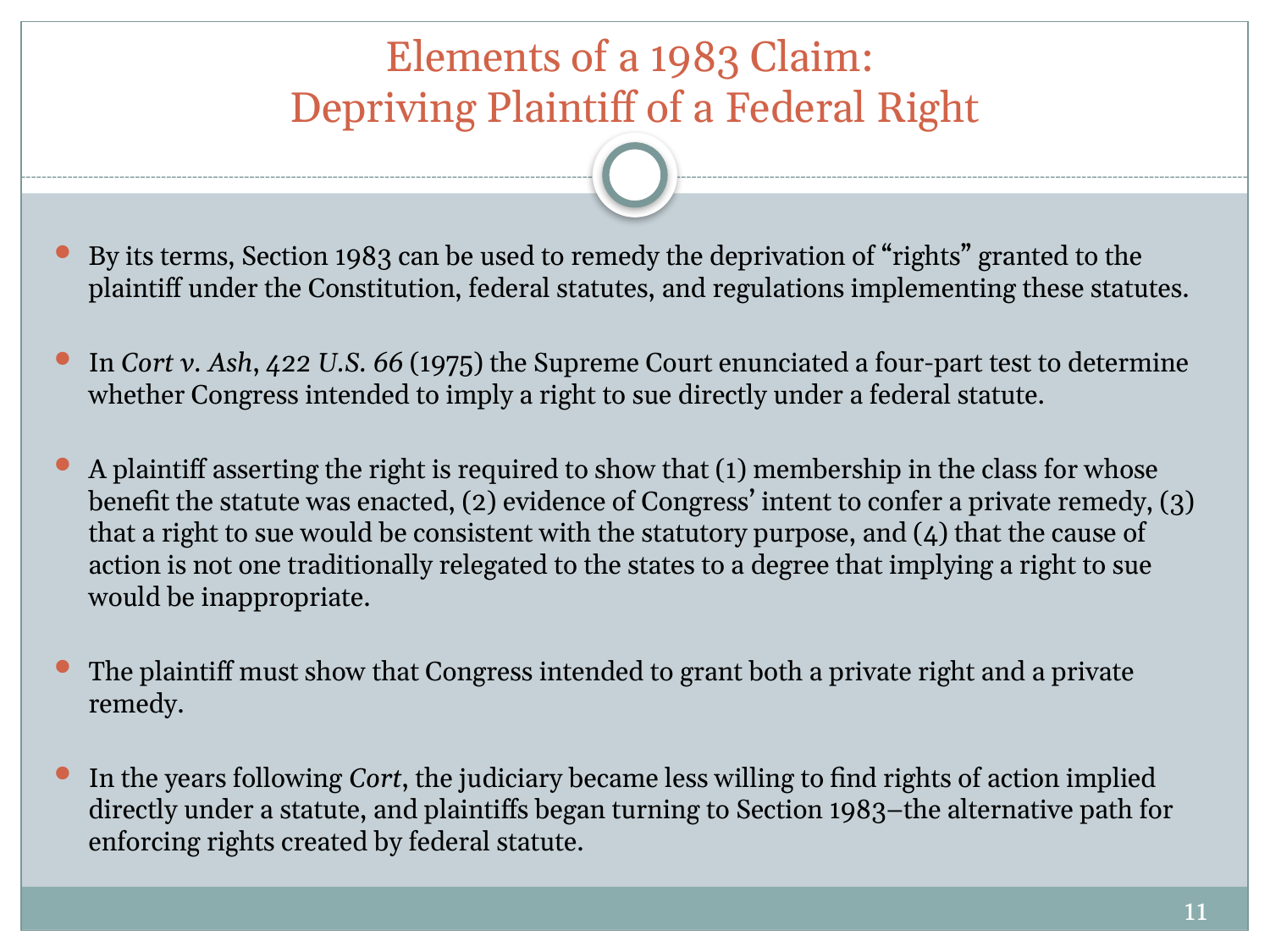

# Elements of a 1983 Claim: Depriving Plaintiff of a Federal Right
By its terms, Section 1983 can be used to remedy the deprivation of “rights” granted to the plaintiff under the Constitution, federal statutes, and regulations implementing these statutes.

In Cort v. Ash, 422 U.S. 66 (1975) the Supreme Court enunciated a four-part test to determine whether Congress intended to imply a right to sue directly under a federal statute.

A plaintiff asserting the right is required to show that (1) membership in the class for whose benefit the statute was enacted, (2) evidence of Congress’ intent to confer a private remedy, (3) that a right to sue would be consistent with the statutory purpose, and (4) that the cause of action is not one traditionally relegated to the states to a degree that implying a right to sue would be inappropriate.

The plaintiff must show that Congress intended to grant both a private right and a private remedy.

In the years following Cort, the judiciary became less willing to find rights of action implied directly under a statute, and plaintiffs began turning to Section 1983–the alternative path for enforcing rights created by federal statute.
11